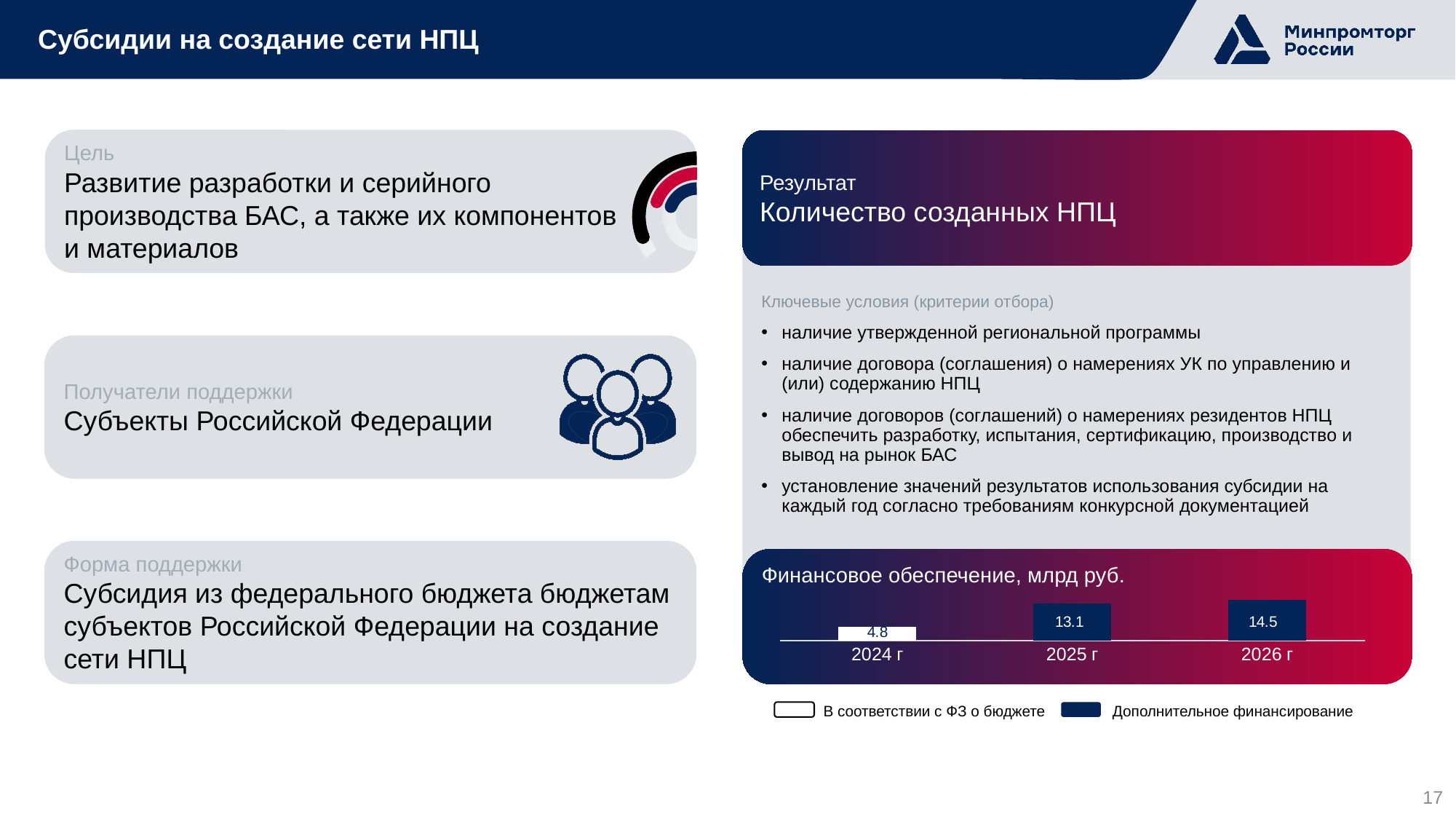

Субсидии на создание сети НПЦ
Цель
Развитие разработки и серийного
производства БАС, а также их компонентов
и материалов
Результат
Количество созданных НПЦ

Ключевые условия (критерии отбора)
наличие утвержденной региональной программы
наличие договора (соглашения) о намерениях УК по управлению и (или) содержанию НПЦ
наличие договоров (соглашений) о намерениях резидентов НПЦ обеспечить разработку, испытания, сертификацию, производство и вывод на рынок БАС
установление значений результатов использования субсидии на каждый год согласно требованиям конкурсной документацией
Получатели поддержки
Субъекты Российской Федерации

Форма поддержки
Субсидия из федерального бюджета бюджетам
субъектов Российской Федерации на создание сети НПЦ

Финансовое обеспечение, млрд руб.

### Chart

| Category | Ряд 1 | Ряд 2 |
|---|---|---|
| 2024 г | 4.8 | None |
| 2025 г | 0.0 | 13.1 |
| 2026 г | 0.0 | 14.5 |
В соответствии с ФЗ о бюджете
Дополнительное финансирование

17